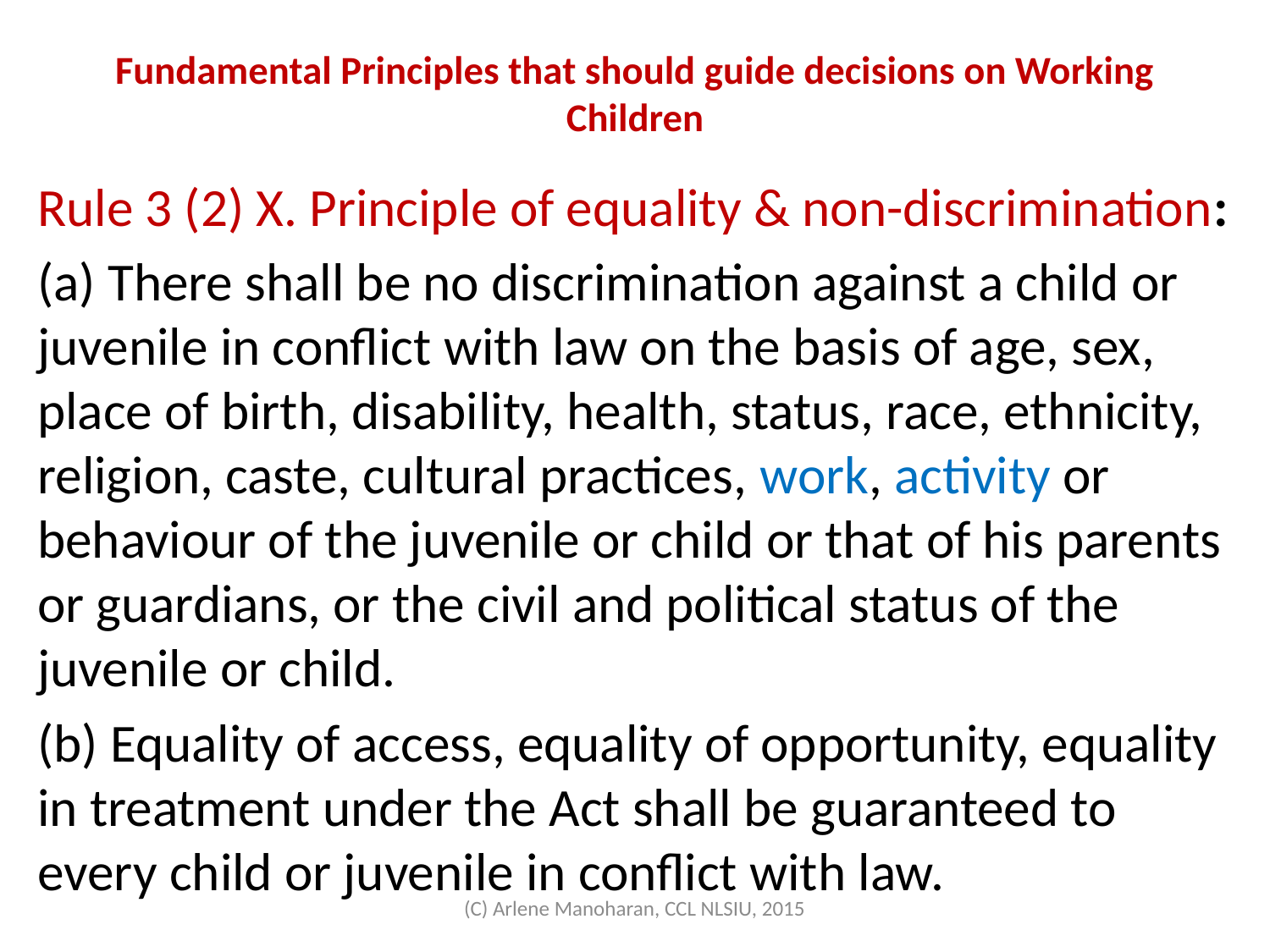

# Fundamental Principles that should guide decisions on Working Children
Rule 3 (2) X. Principle of equality & non-discrimination:
(a) There shall be no discrimination against a child or juvenile in conflict with law on the basis of age, sex, place of birth, disability, health, status, race, ethnicity, religion, caste, cultural practices, work, activity or behaviour of the juvenile or child or that of his parents or guardians, or the civil and political status of the juvenile or child.
(b) Equality of access, equality of opportunity, equality in treatment under the Act shall be guaranteed to every child or juvenile in conflict with law.

(C) Arlene Manoharan, CCL NLSIU, 2015